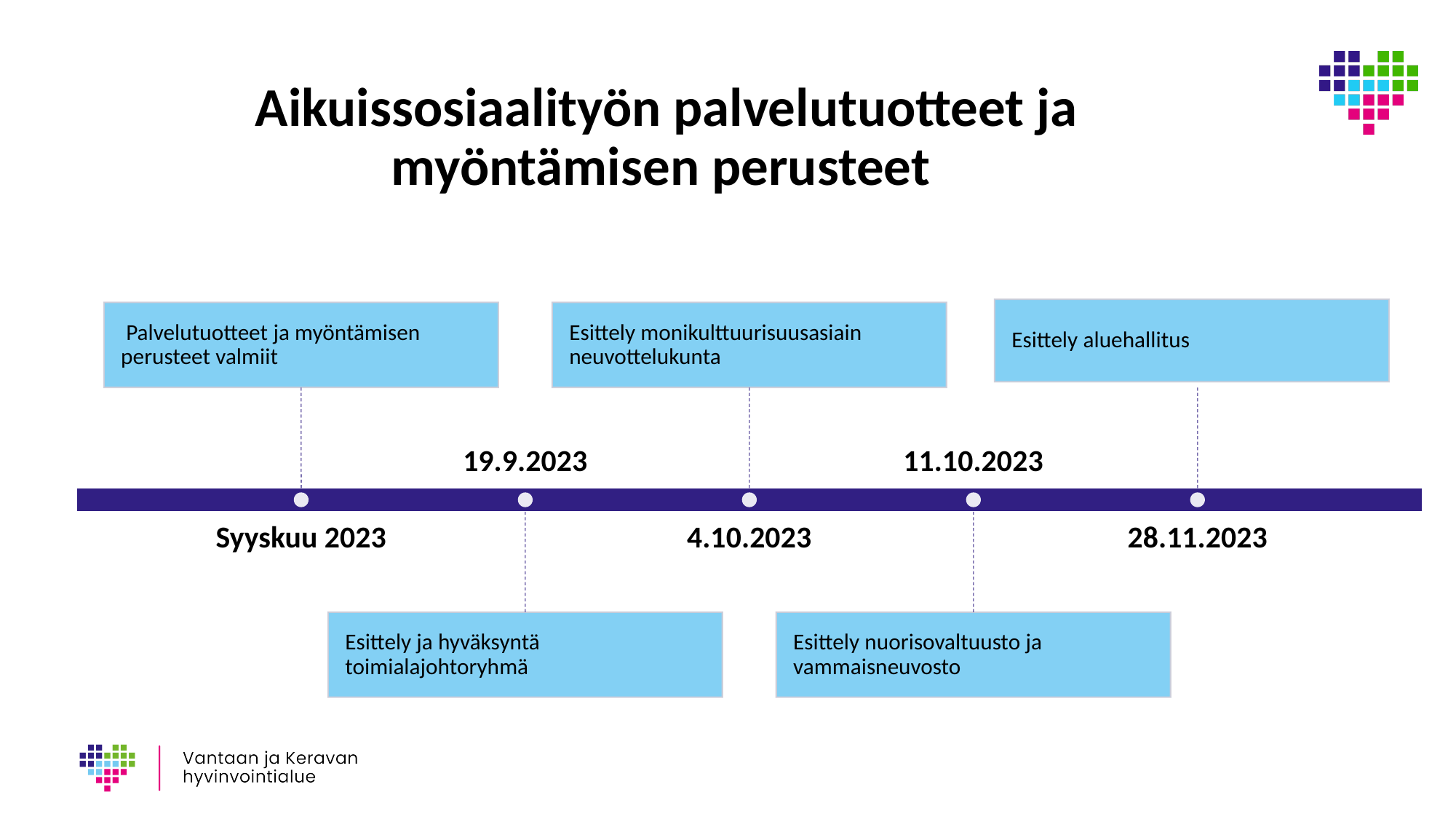

# Aikuissosiaalityön palvelutuotteet ja myöntämisen perusteet
Syyskuu 2023
 Palvelutuotteet ja myöntämisen perusteet valmiit
19.9.2023
Esittely ja hyväksyntä toimialajohtoryhmä
4.10.2023
Esittely monikulttuurisuusasiain neuvottelukunta
11.10.2023
Esittely nuorisovaltuusto ja vammaisneuvosto
28.11.2023
Esittely aluehallitus